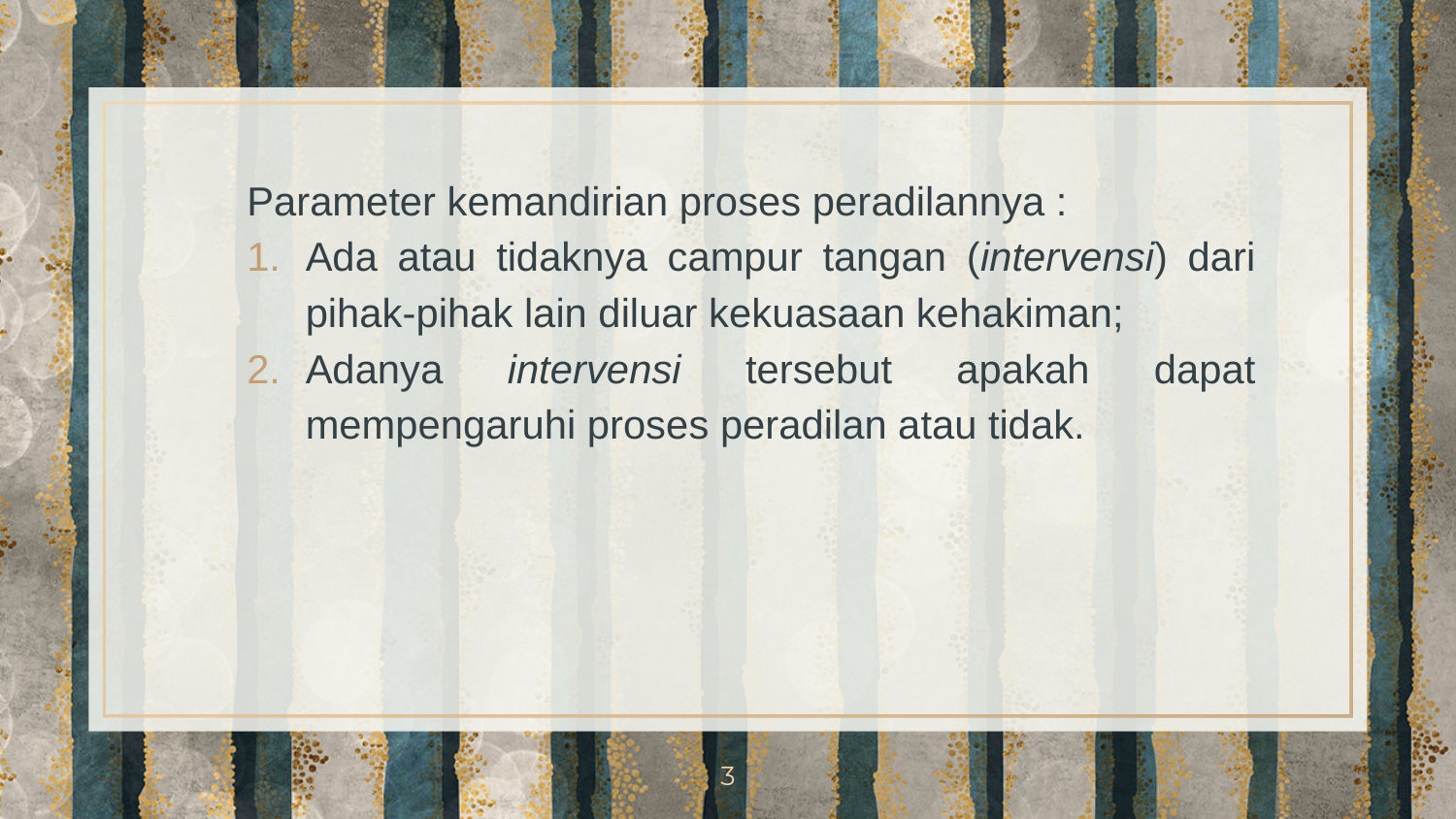

Parameter kemandirian proses peradilannya :
Ada atau tidaknya campur tangan (intervensi) dari pihak-pihak lain diluar kekuasaan kehakiman;
Adanya intervensi tersebut apakah dapat mempengaruhi proses peradilan atau tidak.

3